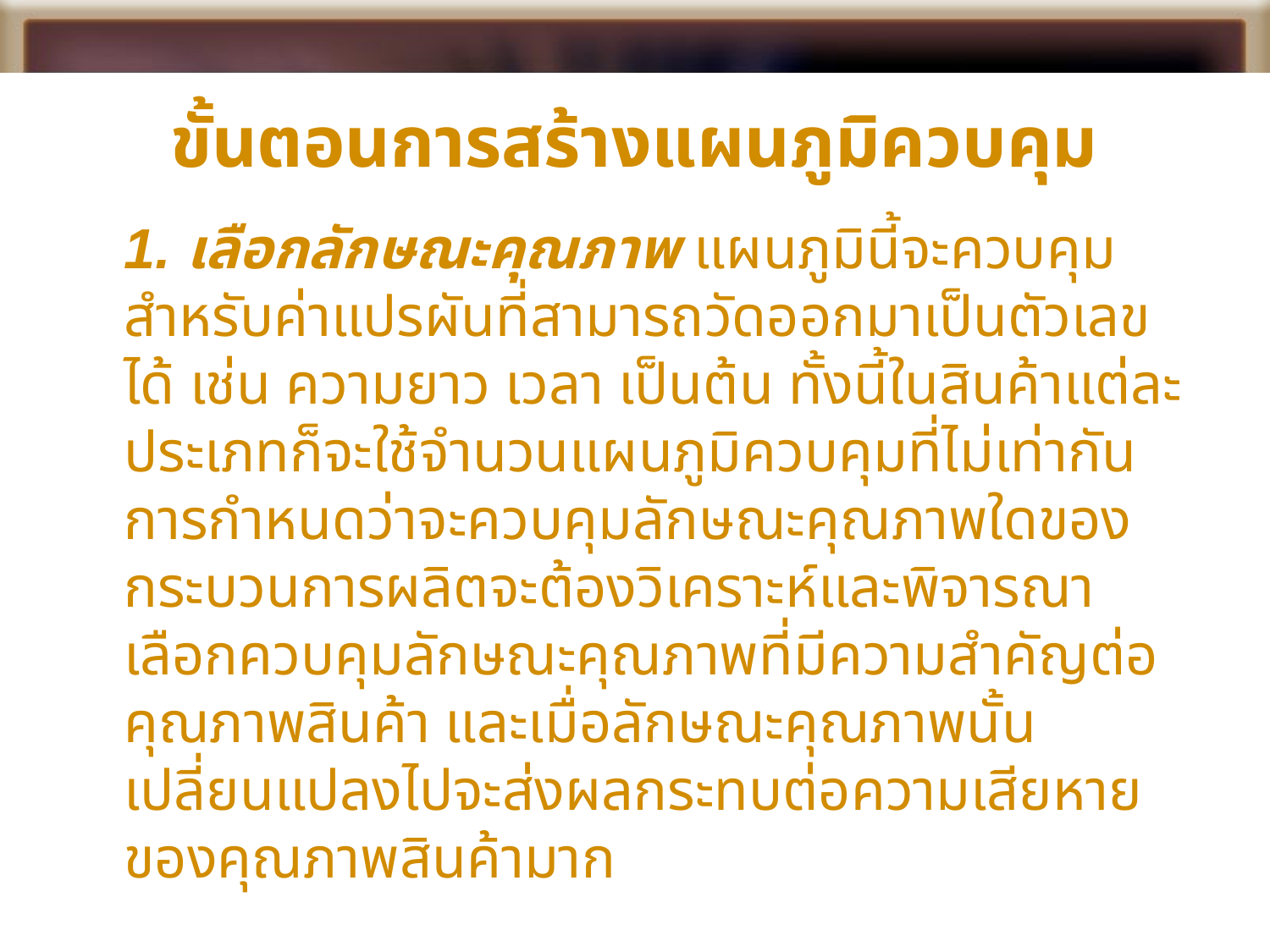

# ขั้นตอนการสร้างแผนภูมิควบคุม
	1. เลือกลักษณะคุณภาพ แผนภูมินี้จะควบคุมสำหรับค่าแปรผันที่สามารถวัดออกมาเป็นตัวเลขได้ เช่น ความยาว เวลา เป็นต้น ทั้งนี้ในสินค้าแต่ละประเภทก็จะใช้จำนวนแผนภูมิควบคุมที่ไม่เท่ากัน การกำหนดว่าจะควบคุมลักษณะคุณภาพใดของกระบวนการผลิตจะต้องวิเคราะห์และพิจารณาเลือกควบคุมลักษณะคุณภาพที่มีความสำคัญต่อคุณภาพสินค้า และเมื่อลักษณะคุณภาพนั้นเปลี่ยนแปลงไปจะส่งผลกระทบต่อความเสียหายของคุณภาพสินค้ามาก